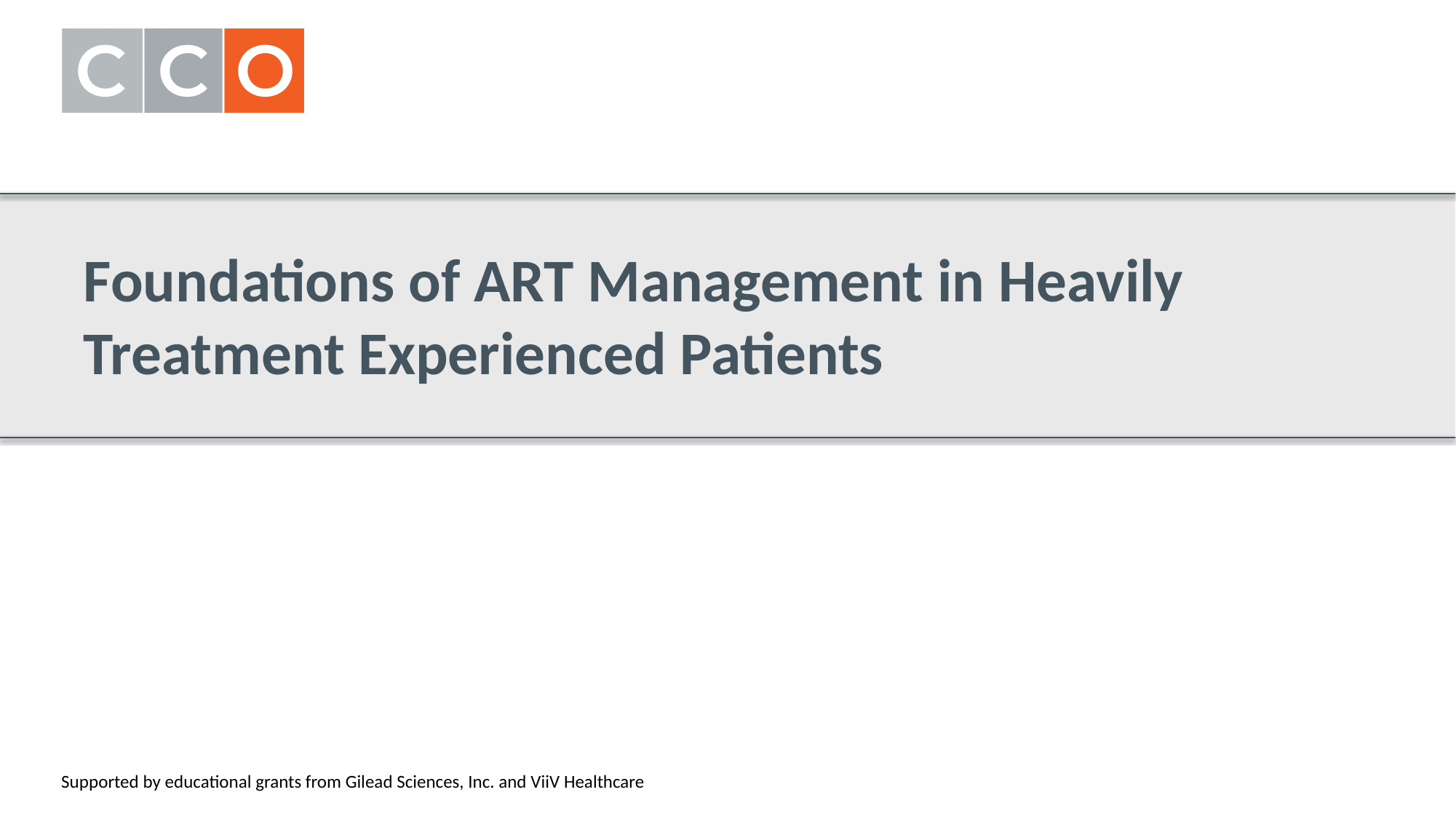

# Foundations of ART Management in Heavily Treatment Experienced Patients
Supported by educational grants from Gilead Sciences, Inc. and ViiV Healthcare